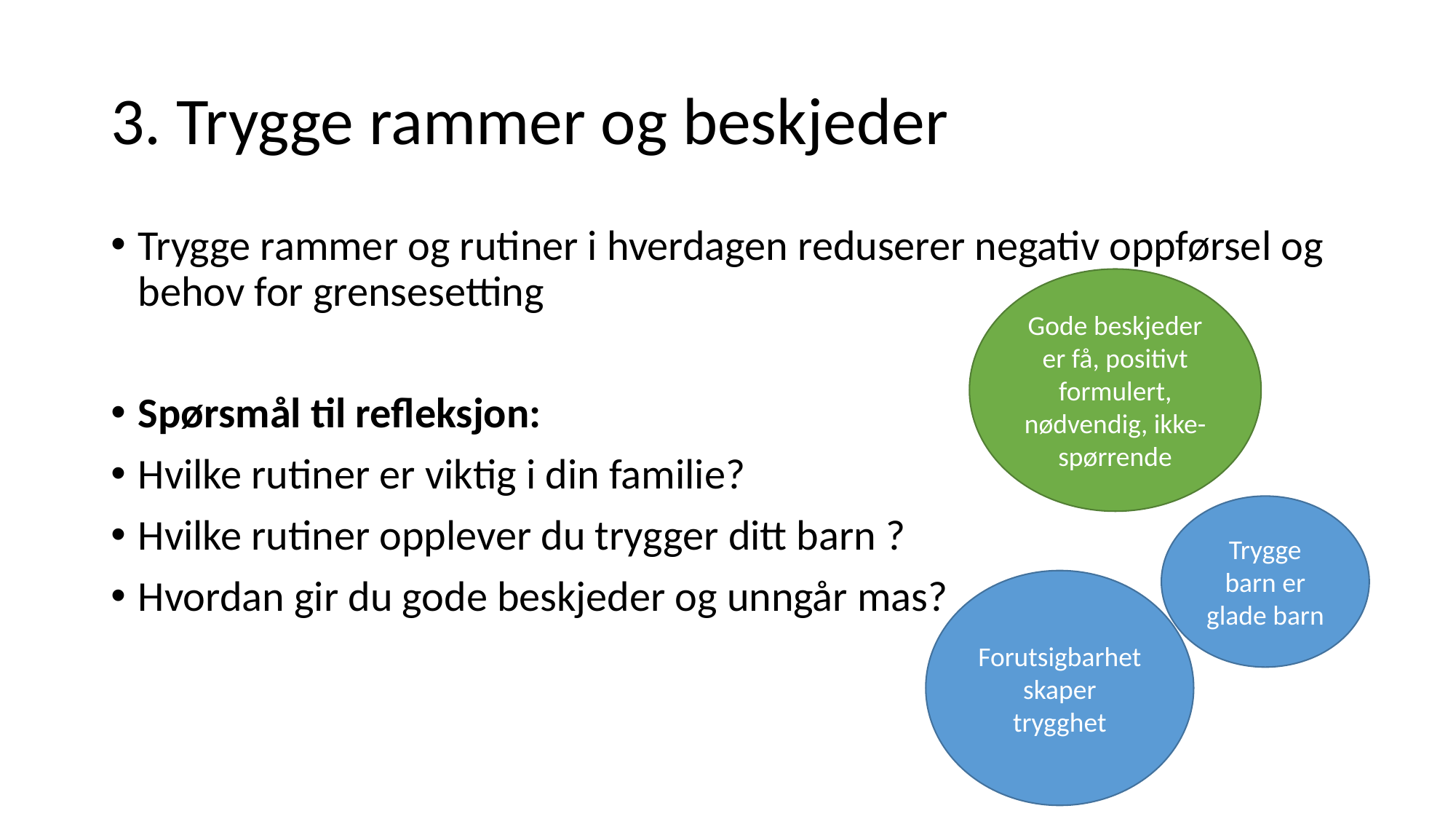

# 3. Trygge rammer og beskjeder
Trygge rammer og rutiner i hverdagen reduserer negativ oppførsel og behov for grensesetting

Spørsmål til refleksjon:
Hvilke rutiner er viktig i din familie?
Hvilke rutiner opplever du trygger ditt barn ?
Hvordan gir du gode beskjeder og unngår mas?
Gode beskjeder er få, positivt formulert, nødvendig, ikke-spørrende
Trygge barn er glade barn
Forutsigbarhet skaper trygghet